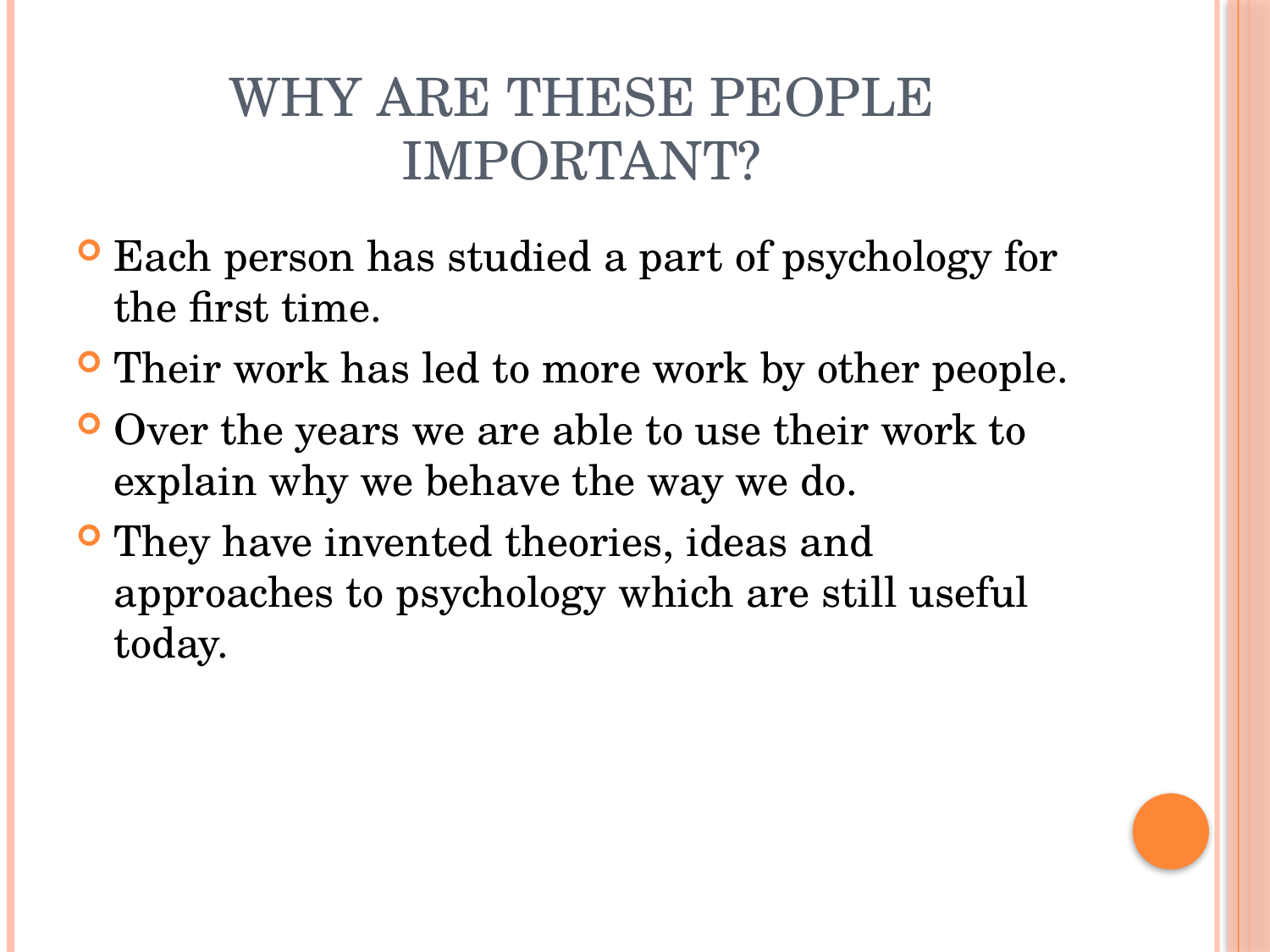

# Why are these people important?
Each person has studied a part of psychology for the first time.
Their work has led to more work by other people.
Over the years we are able to use their work to explain why we behave the way we do.
They have invented theories, ideas and approaches to psychology which are still useful today.